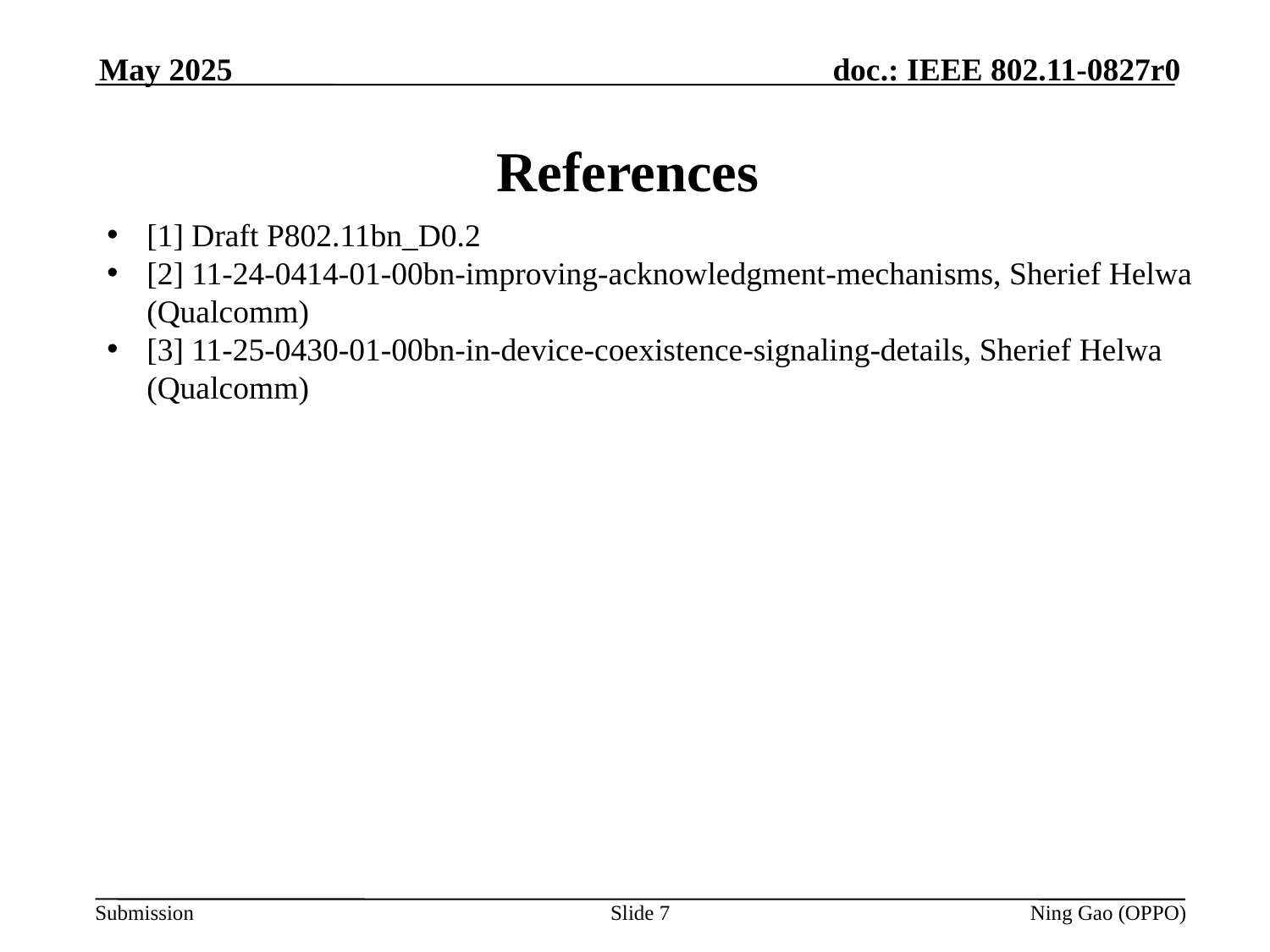

May 2025
# References
[1] Draft P802.11bn_D0.2
[2] 11-24-0414-01-00bn-improving-acknowledgment-mechanisms, Sherief Helwa (Qualcomm)
[3] 11-25-0430-01-00bn-in-device-coexistence-signaling-details, Sherief Helwa (Qualcomm)

Slide 7
Ning Gao (OPPO)